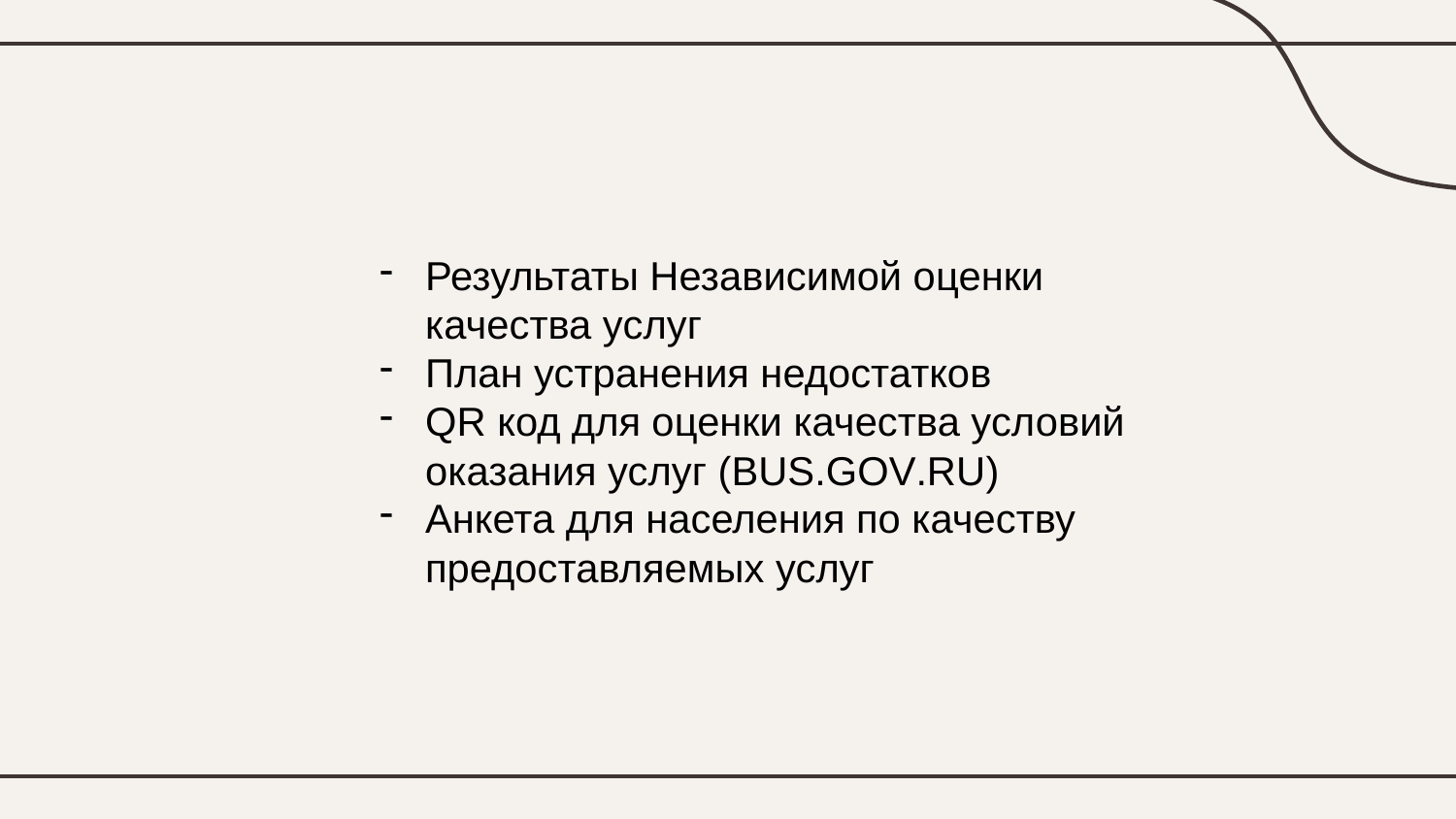

Результаты Независимой оценки качества услуг
План устранения недостатков
QR код для оценки качества условий оказания услуг (BUS.GOV.RU)
Анкета для населения по качеству предоставляемых услуг